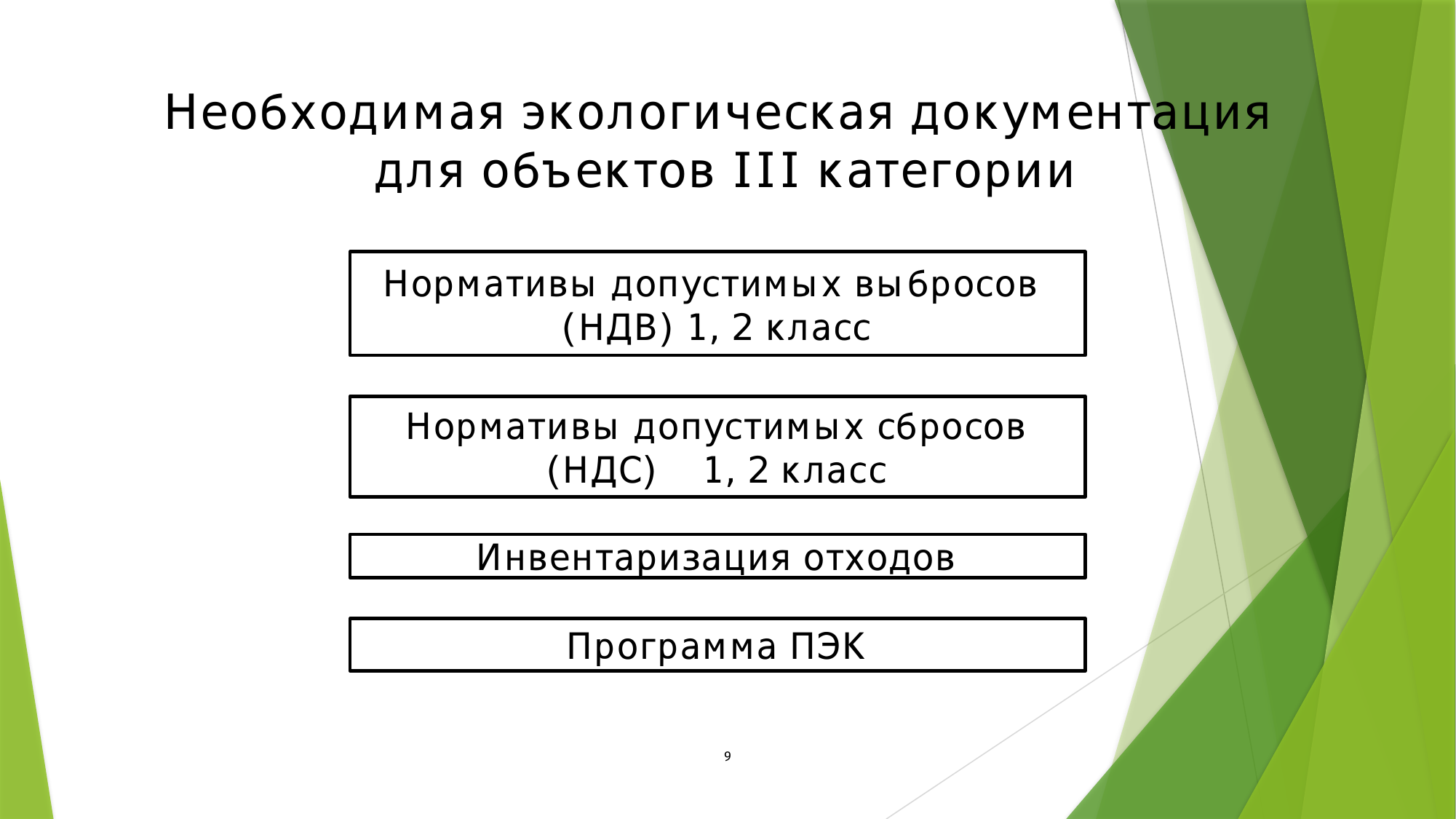

Необходимая экологическая документация
для объектов III категории
Нормативы допустимых выбросов  (НДВ) 1, 2 класс
Нормативы допустимых сбросов (НДС)    1, 2 класс
Инвентаризация отходов
Программа ПЭК
9